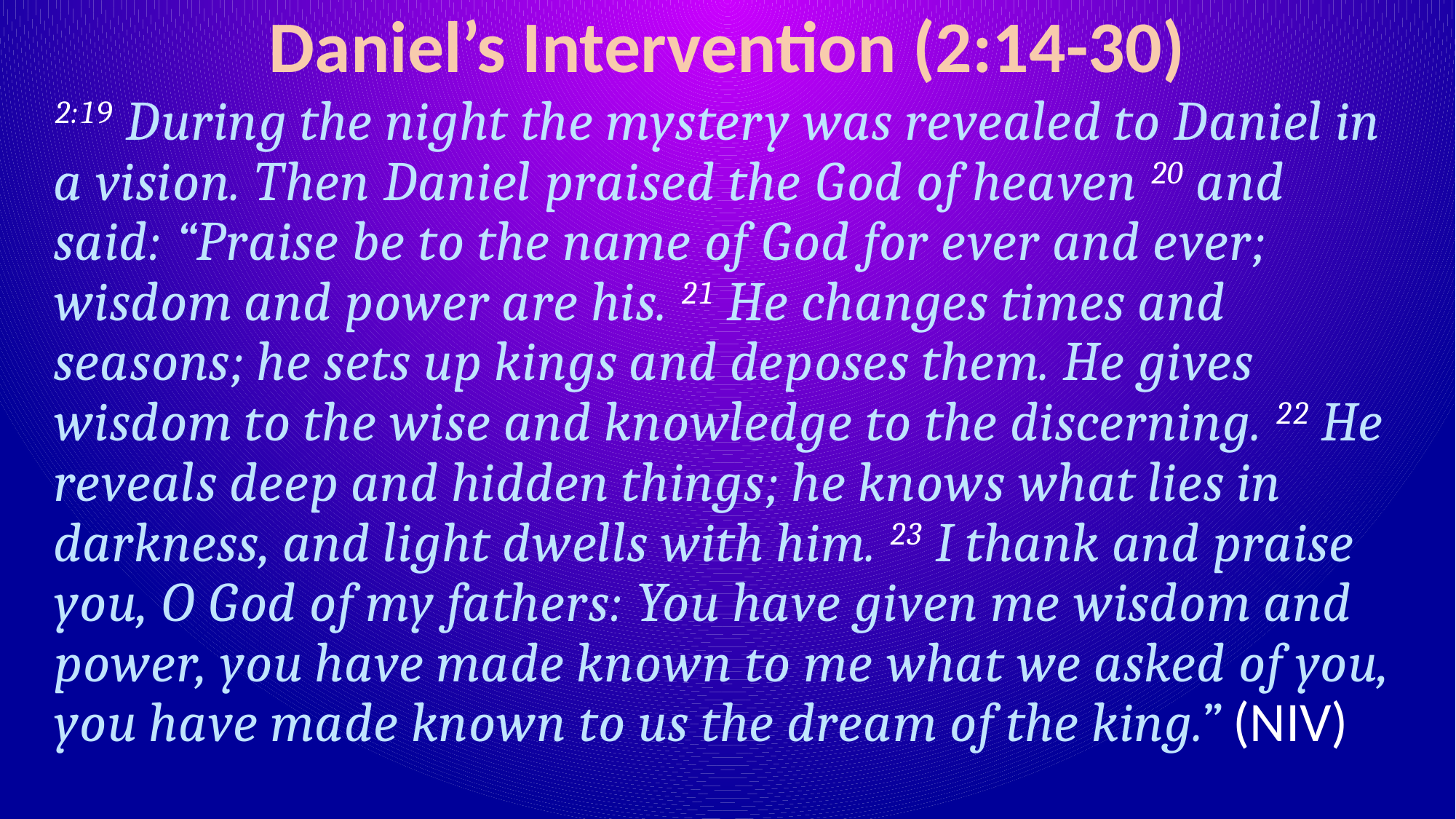

# Daniel’s Intervention (2:14-30)
2:19 During the night the mystery was revealed to Daniel in a vision. Then Daniel praised the God of heaven 20 and said: “Praise be to the name of God for ever and ever; wisdom and power are his. 21 He changes times and seasons; he sets up kings and deposes them. He gives wisdom to the wise and knowledge to the discerning. 22 He reveals deep and hidden things; he knows what lies in darkness, and light dwells with him. 23 I thank and praise you, O God of my fathers: You have given me wisdom and power, you have made known to me what we asked of you, you have made known to us the dream of the king.” (NIV)